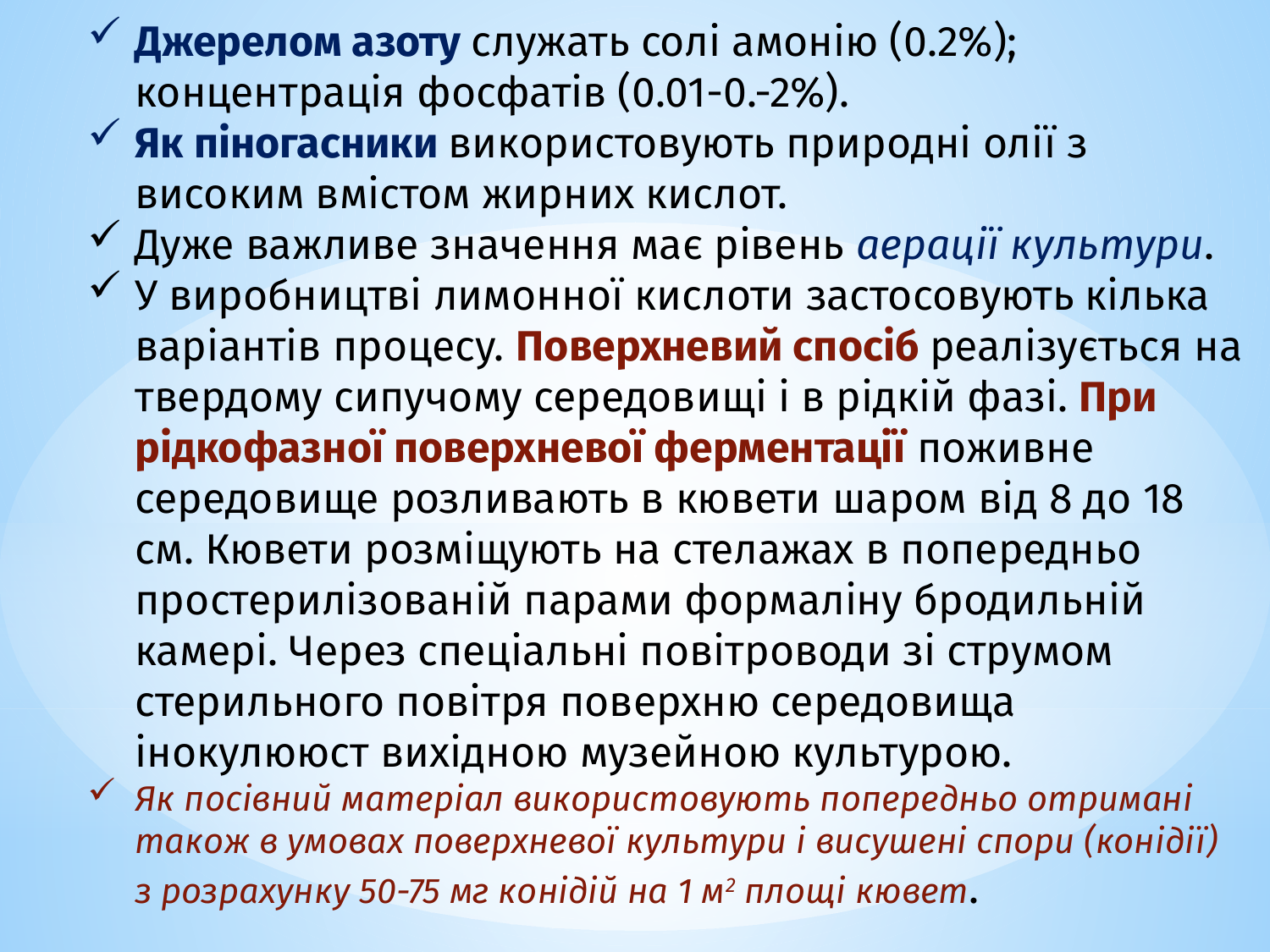

Джерелом азоту служать солі амонію (0.2%); концентрація фосфатів (0.01-0.-2%).
Як піногасники використовують природні олії з високим вмістом жирних кислот.
Дуже важливе значення має рівень аерації культури.
У виробництві лимонної кислоти застосовують кілька варіантів процесу. Поверхневий спосіб реалізується на твердому сипучому середовищі і в рідкій фазі. При рідкофазної поверхневої ферментації поживне середовище розливають в кювети шаром від 8 до 18 см. Кювети розміщують на стелажах в попередньо простерилізованій парами формаліну бродильній камері. Через спеціальні повітроводи зі струмом стерильного повітря поверхню середовища інокулююст вихідною музейною культурою.
Як посівний матеріал використовують попередньо отримані також в умовах поверхневої культури і висушені спори (конідії) з розрахунку 50-75 мг конідій на 1 м2 площі кювет.